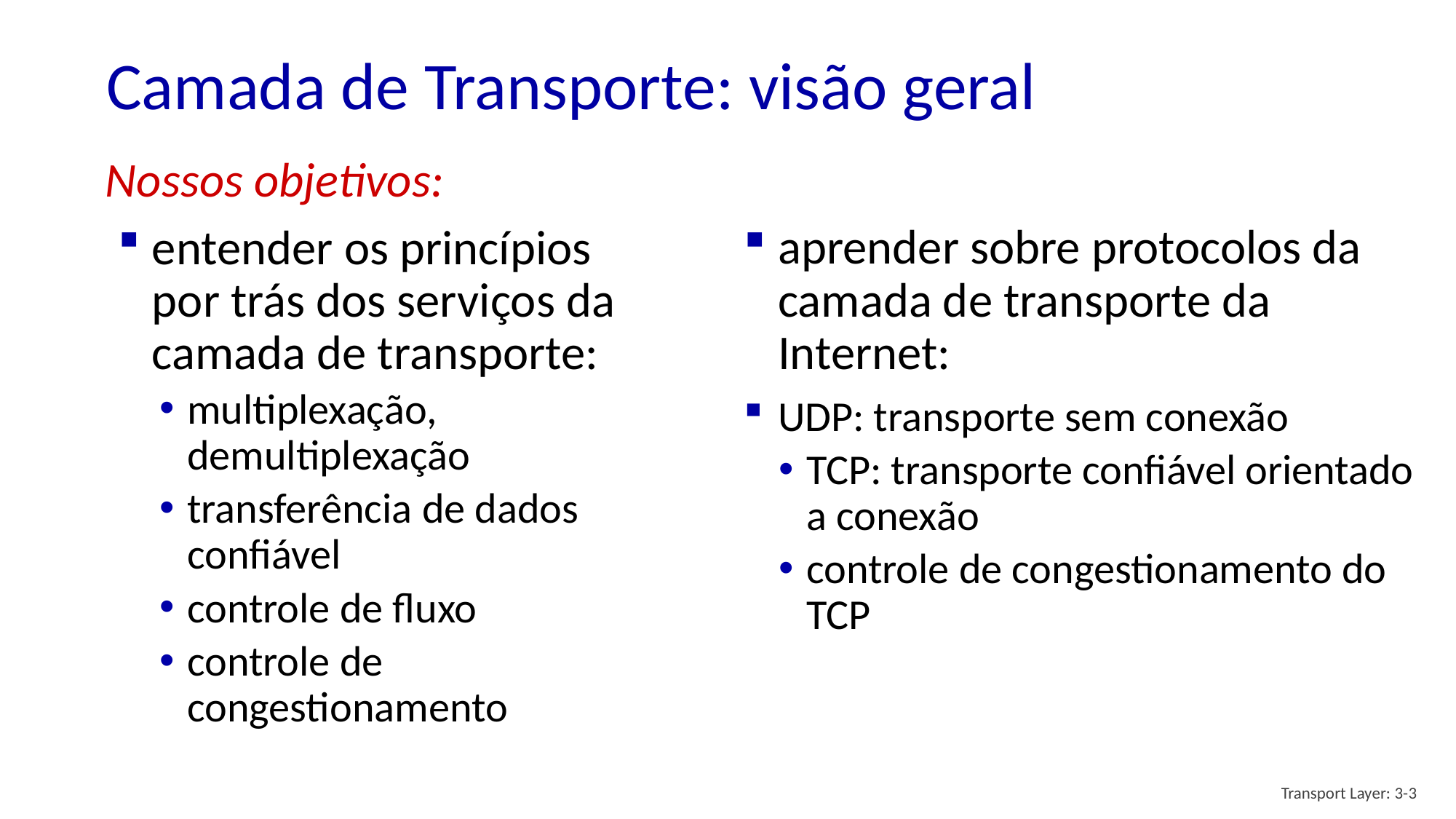

# Camada de Transporte: visão geral
Nossos objetivos:
entender os princípios por trás dos serviços da camada de transporte:
multiplexação, demultiplexação
transferência de dados confiável
controle de fluxo
controle de congestionamento

aprender sobre protocolos da camada de transporte da Internet:
UDP: transporte sem conexão
TCP: transporte confiável orientado a conexão
controle de congestionamento do TCP

Transport Layer: 3-3